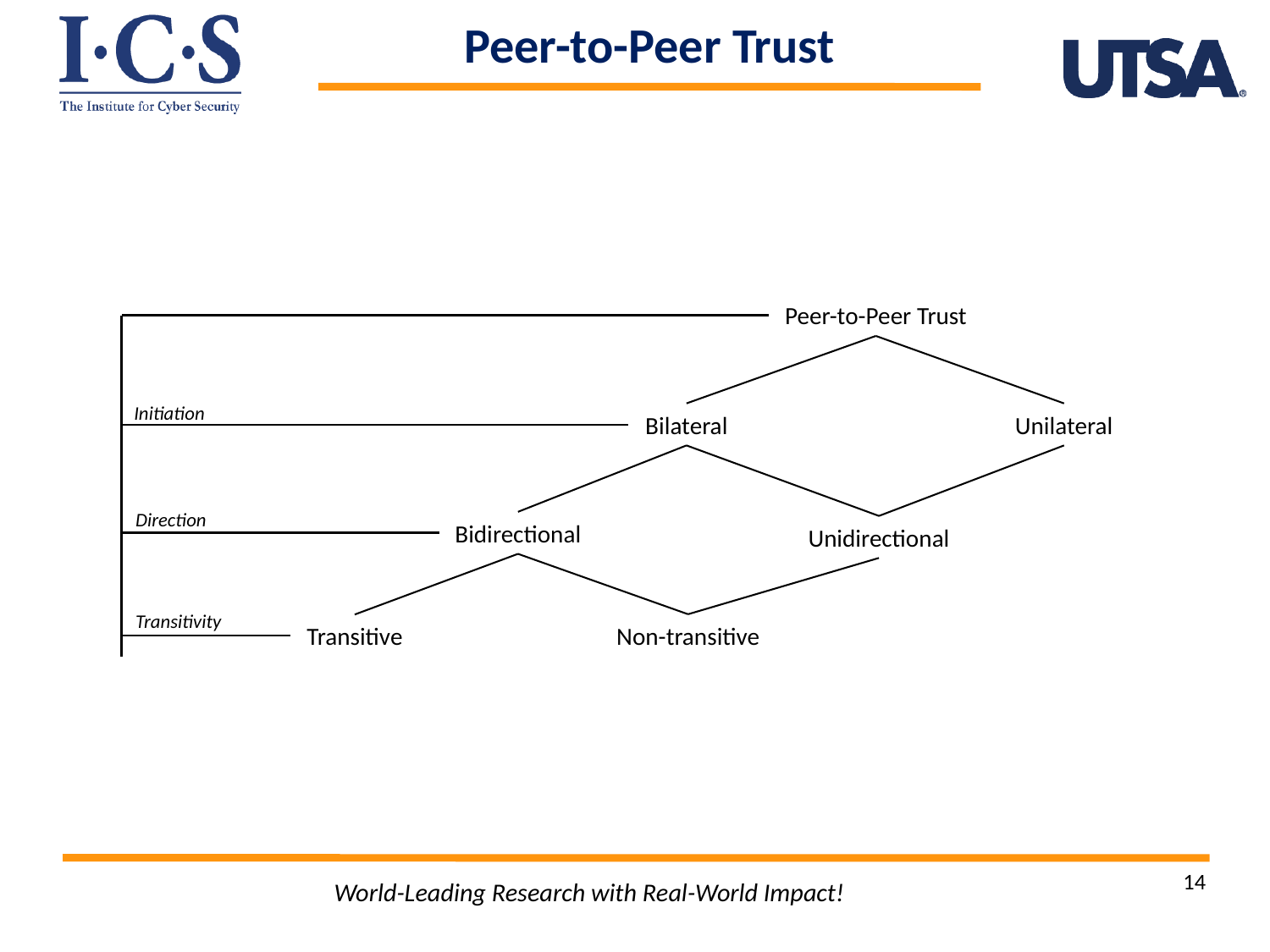

Peer-to-Peer Trust
Peer-to-Peer Trust
Initiation
Bilateral
Unilateral
Direction
Bidirectional
Unidirectional
Transitivity
Non-transitive
Transitive
14

World-Leading Research with Real-World Impact!